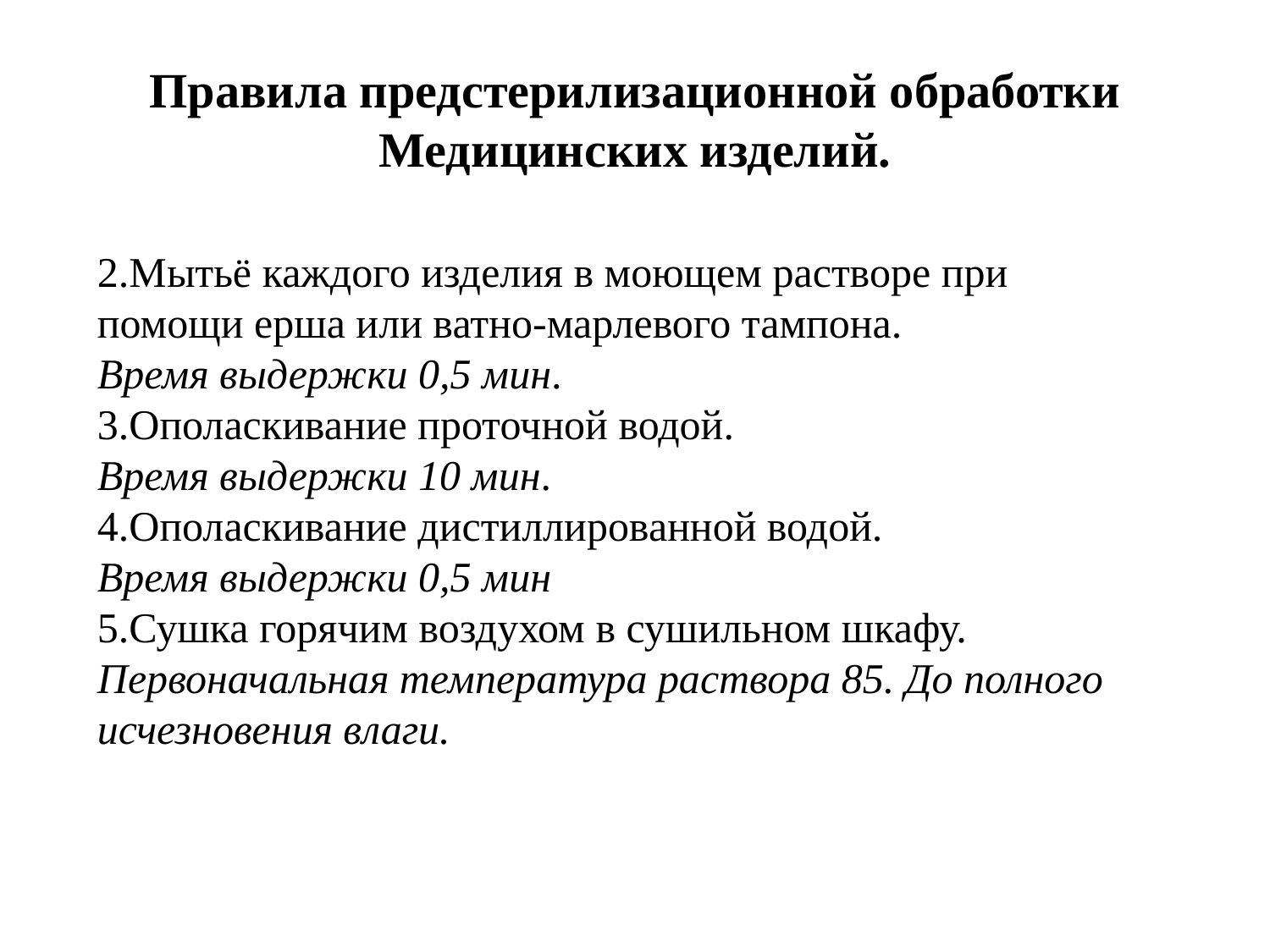

# Правила предстерилизационной обработки Медицинских изделий.
2.Мытьё каждого изделия в моющем растворе при помощи ерша или ватно-марлевого тампона.
Время выдержки 0,5 мин.
3.Ополаскивание проточной водой.
Время выдержки 10 мин.
4.Ополаскивание дистиллированной водой.
Время выдержки 0,5 мин
5.Сушка горячим воздухом в сушильном шкафу. Первоначальная температура раствора 85. До полного исчезновения влаги.